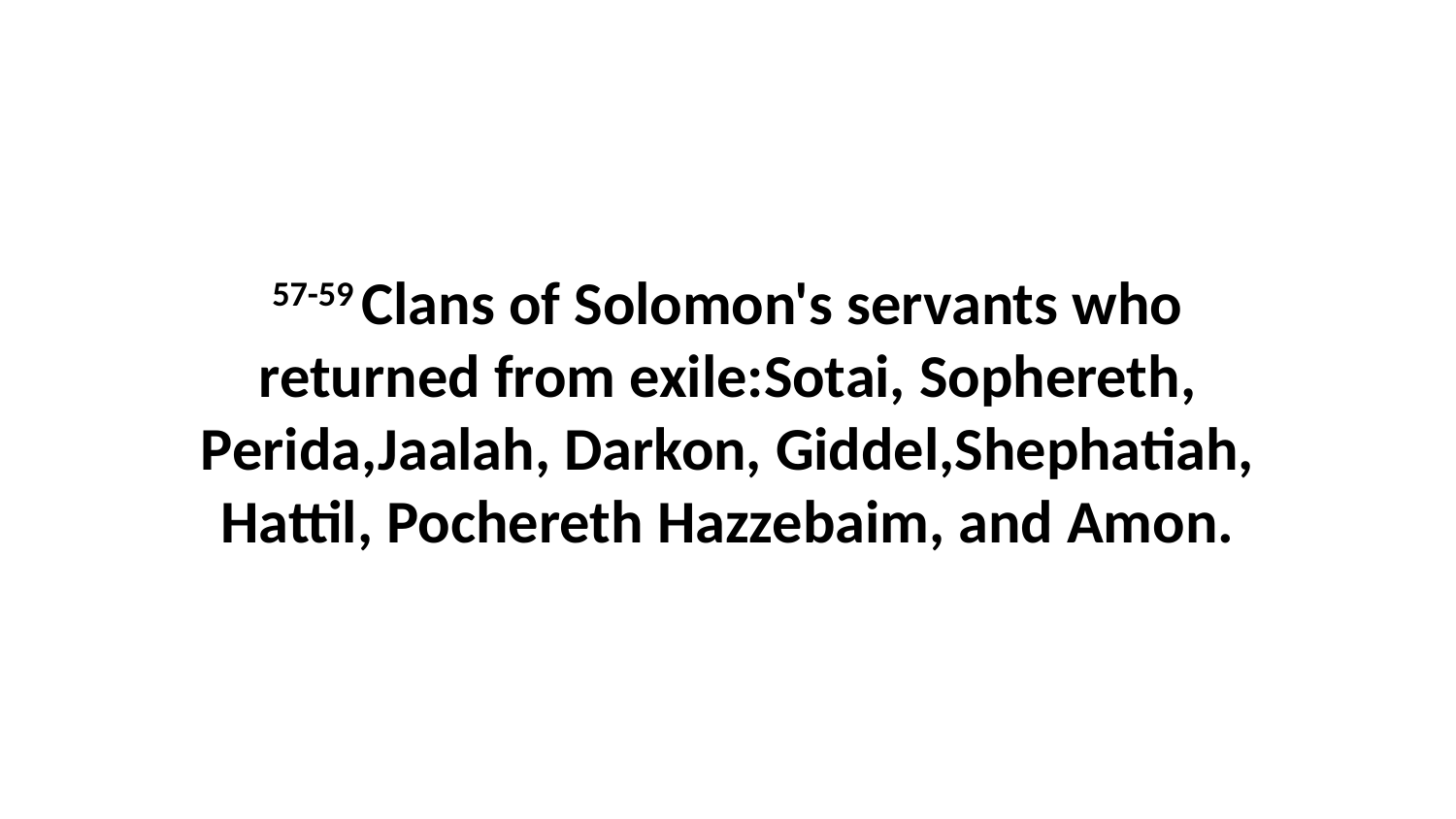

57-59 Clans of Solomon's servants who returned from exile:Sotai, Sophereth, Perida,Jaalah, Darkon, Giddel,Shephatiah, Hattil, Pochereth Hazzebaim, and Amon.